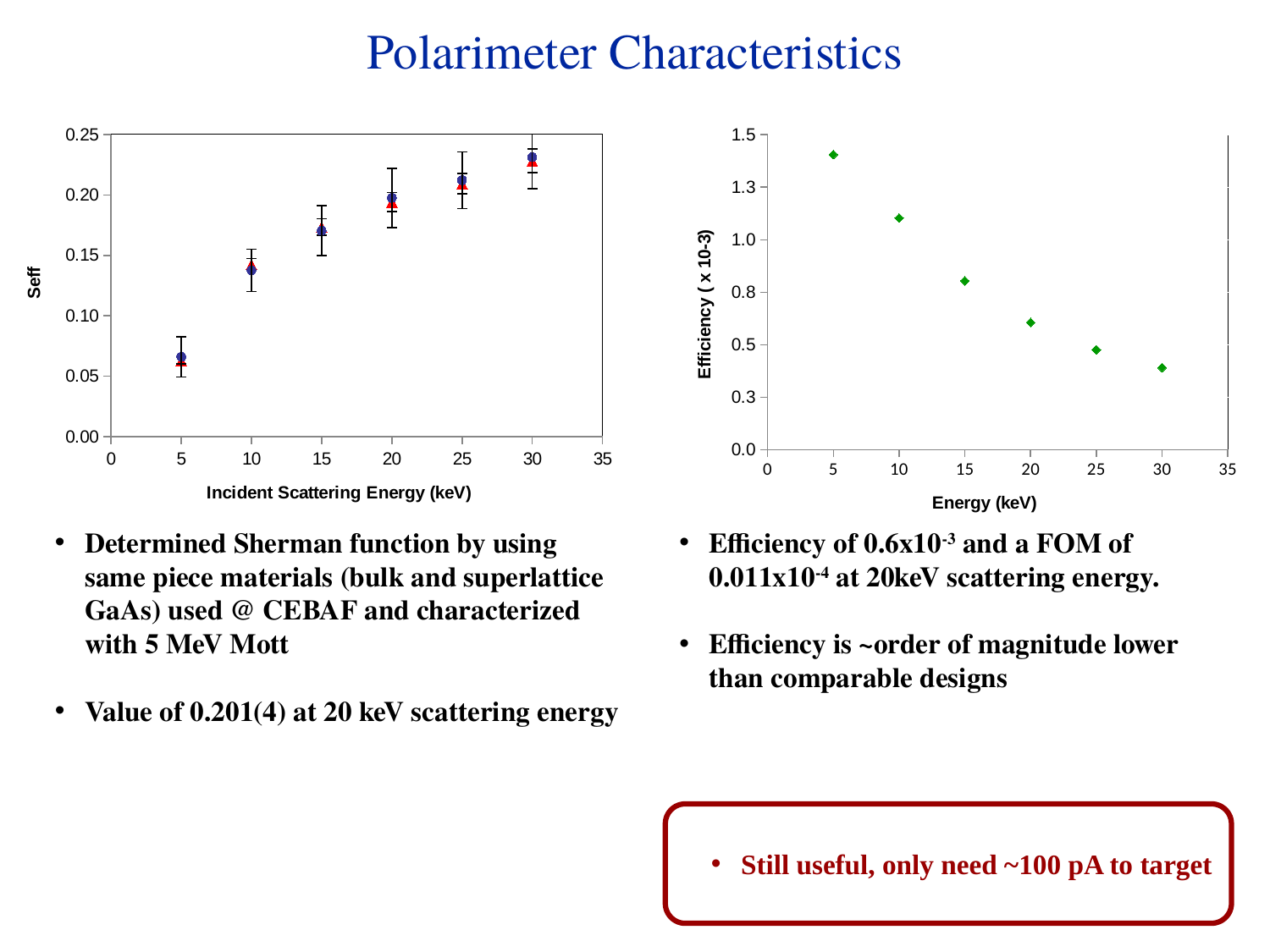

# Polarimeter Characteristics

### Chart

| Category |  |  |
|---|---|---|

### Chart

| Category |  |
|---|---|
Determined Sherman function by using same piece materials (bulk and superlattice GaAs) used @ CEBAF and characterized with 5 MeV Mott

Value of 0.201(4) at 20 keV scattering energy

Efficiency of 0.6x10-3 and a FOM of 0.011x10-4 at 20keV scattering energy.

Efficiency is ~order of magnitude lower than comparable designs

Still useful, only need ~100 pA to target